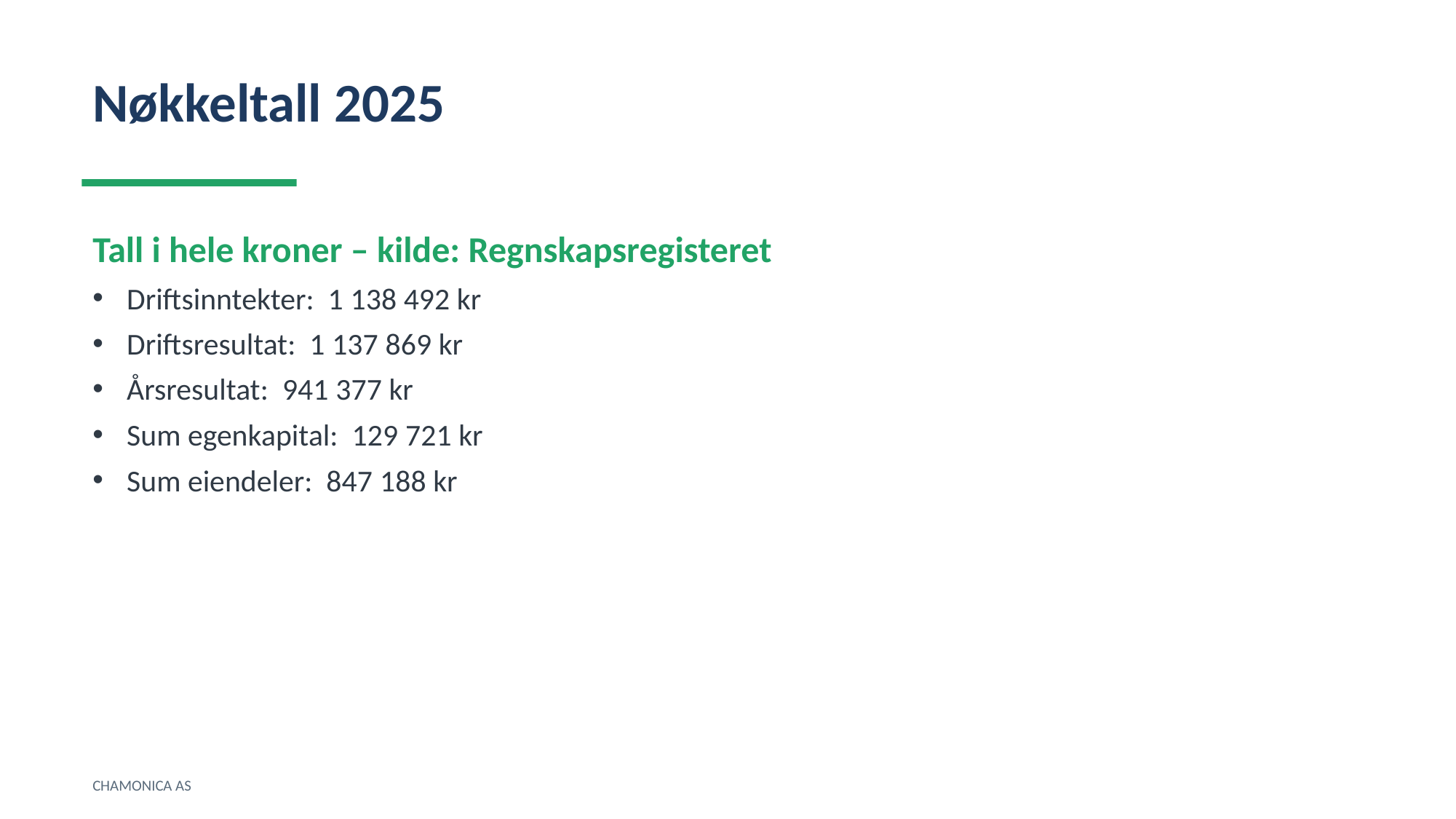

Nøkkeltall 2025

Tall i hele kroner – kilde: Regnskapsregisteret
Driftsinntekter:  1 138 492 kr
Driftsresultat:  1 137 869 kr
Årsresultat:  941 377 kr
Sum egenkapital:  129 721 kr
Sum eiendeler:  847 188 kr
CHAMONICA AS